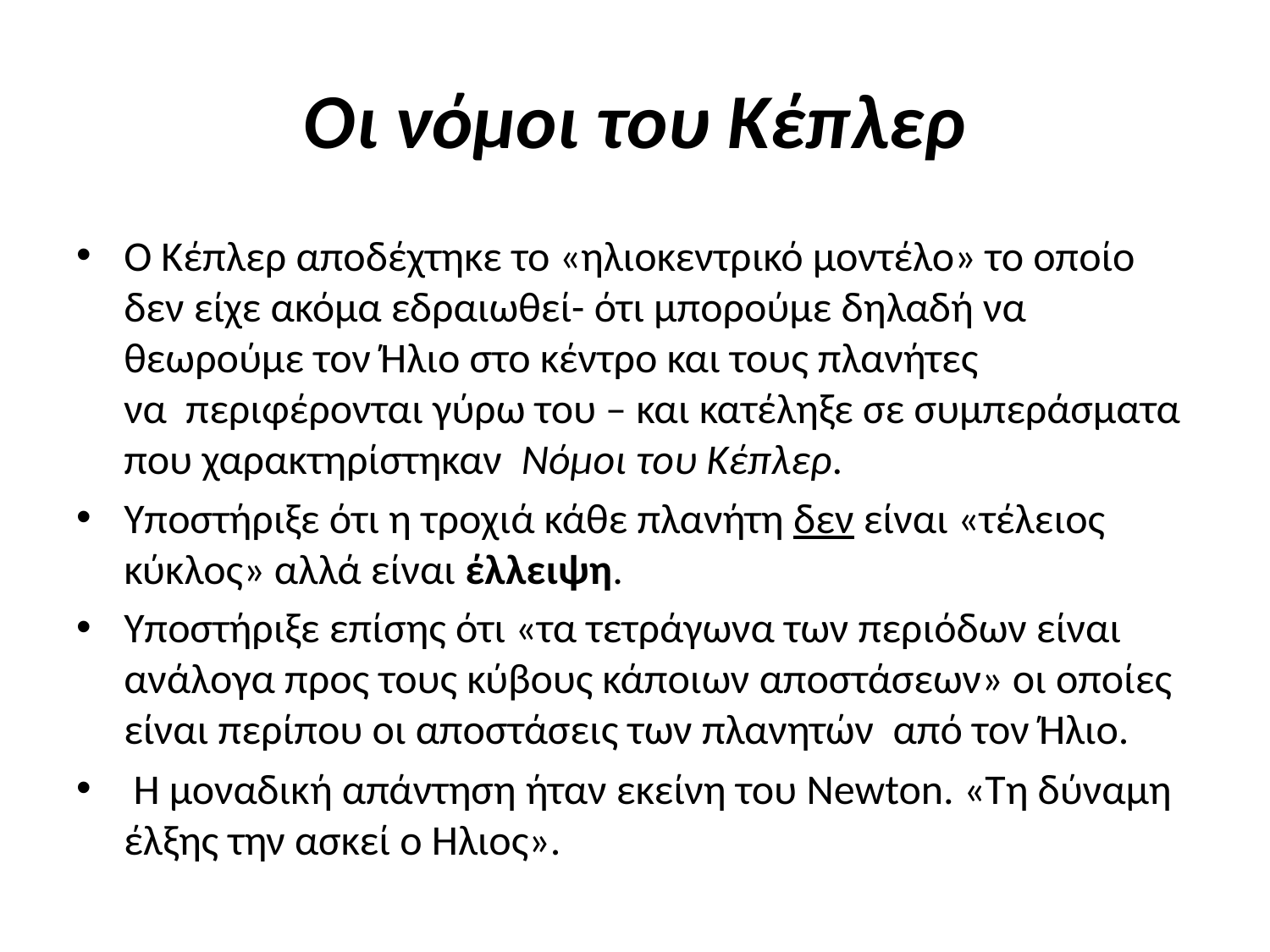

# Οι νόμοι του Κέπλερ
Ο Κέπλερ αποδέχτηκε το «ηλιοκεντρικό μοντέλο» το οποίο δεν είχε ακόμα εδραιωθεί- ότι μπορούμε δηλαδή να θεωρούμε τον Ήλιο στο κέντρο και τους πλανήτες να  περιφέρονται γύρω του – και κατέληξε σε συμπεράσματα που χαρακτηρίστηκαν  Νόμοι του Κέπλερ.
Υποστήριξε ότι η τροχιά κάθε πλανήτη δεν είναι «τέλειος κύκλος» αλλά είναι έλλειψη.
Υποστήριξε επίσης ότι «τα τετράγωνα των περιόδων είναι ανάλογα προς τους κύβους κάποιων αποστάσεων» οι οποίες είναι περίπου οι αποστάσεις των πλανητών  από τον Ήλιο.
 Η μοναδική απάντηση ήταν εκείνη του Newton. «Τη δύναμη έλξης την ασκεί ο Ηλιος».